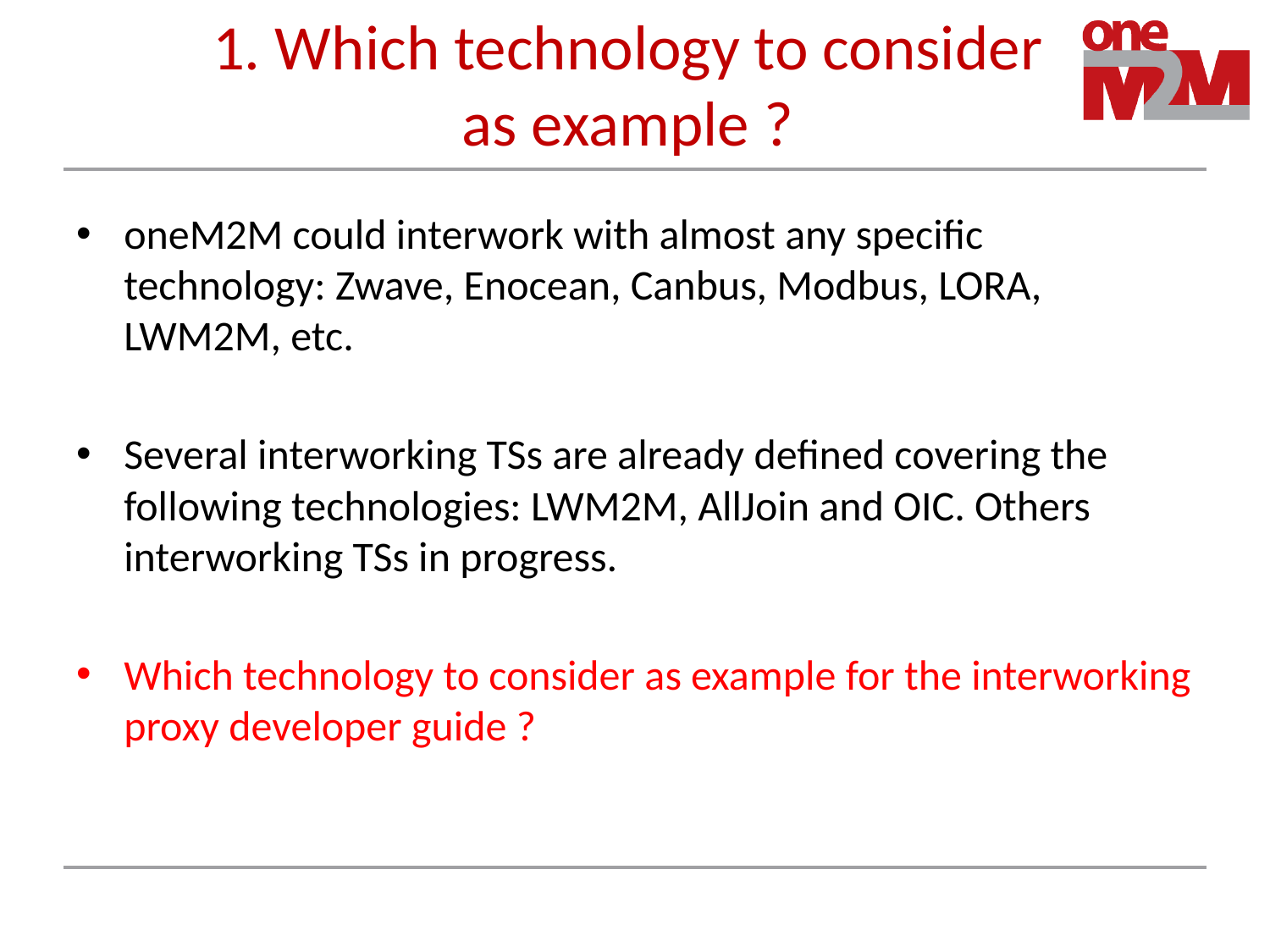

# 1. Which technology to consider as example ?
oneM2M could interwork with almost any specific technology: Zwave, Enocean, Canbus, Modbus, LORA, LWM2M, etc.

Several interworking TSs are already defined covering the following technologies: LWM2M, AllJoin and OIC. Others interworking TSs in progress.

Which technology to consider as example for the interworking proxy developer guide ?